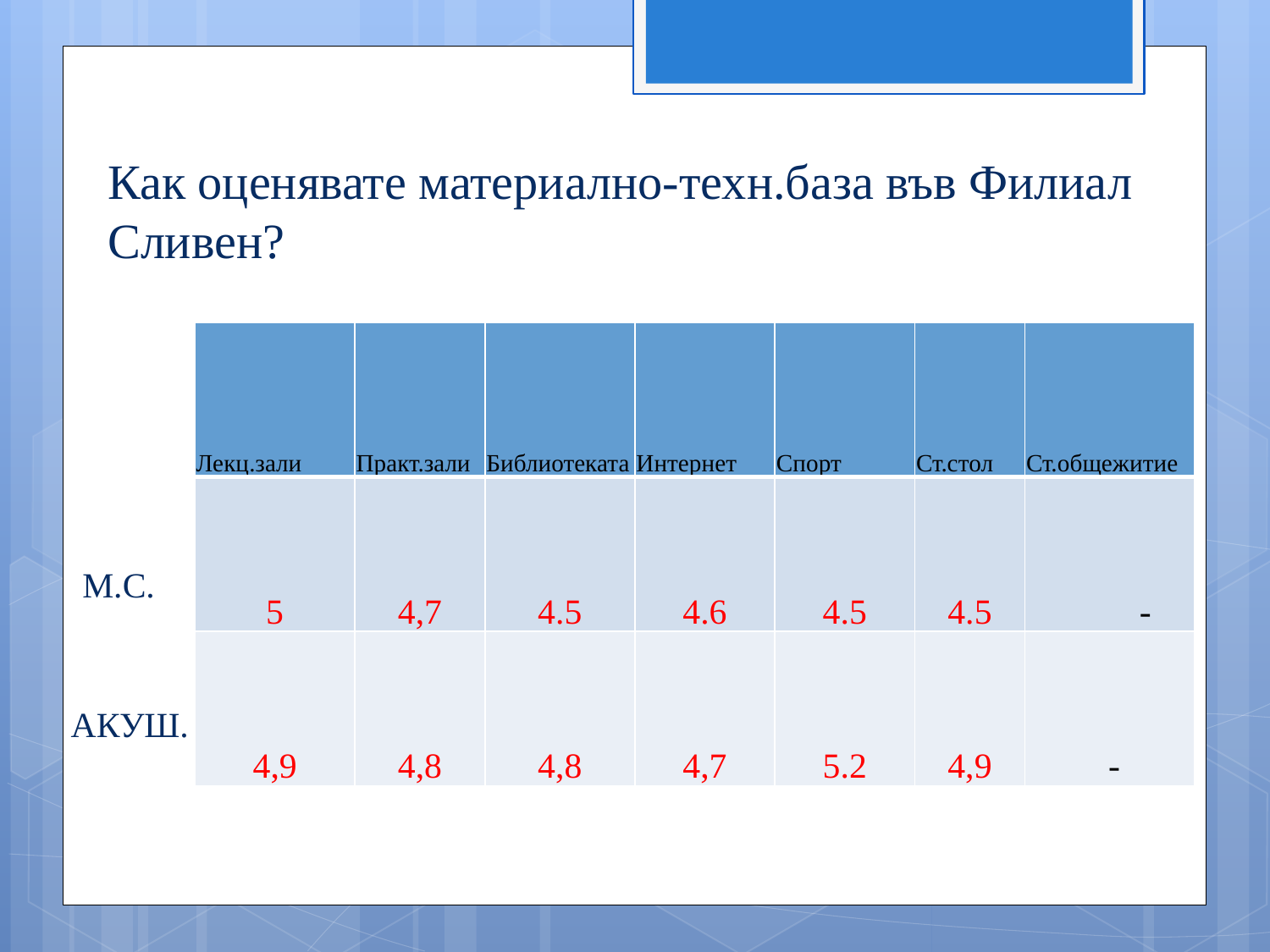

# Как оценявате материално-техн.база във Филиал Сливен?
| Лекц.зали | Практ.зали | Библиотеката | Интернет | Спорт | Ст.стол | Ст.общежитие |
| --- | --- | --- | --- | --- | --- | --- |
| 5 | 4,7 | 4.5 | 4.6 | 4.5 | 4.5 | - |
| 4,9 | 4,8 | 4,8 | 4,7 | 5.2 | 4,9 | - |
М.С.
АКУШ.